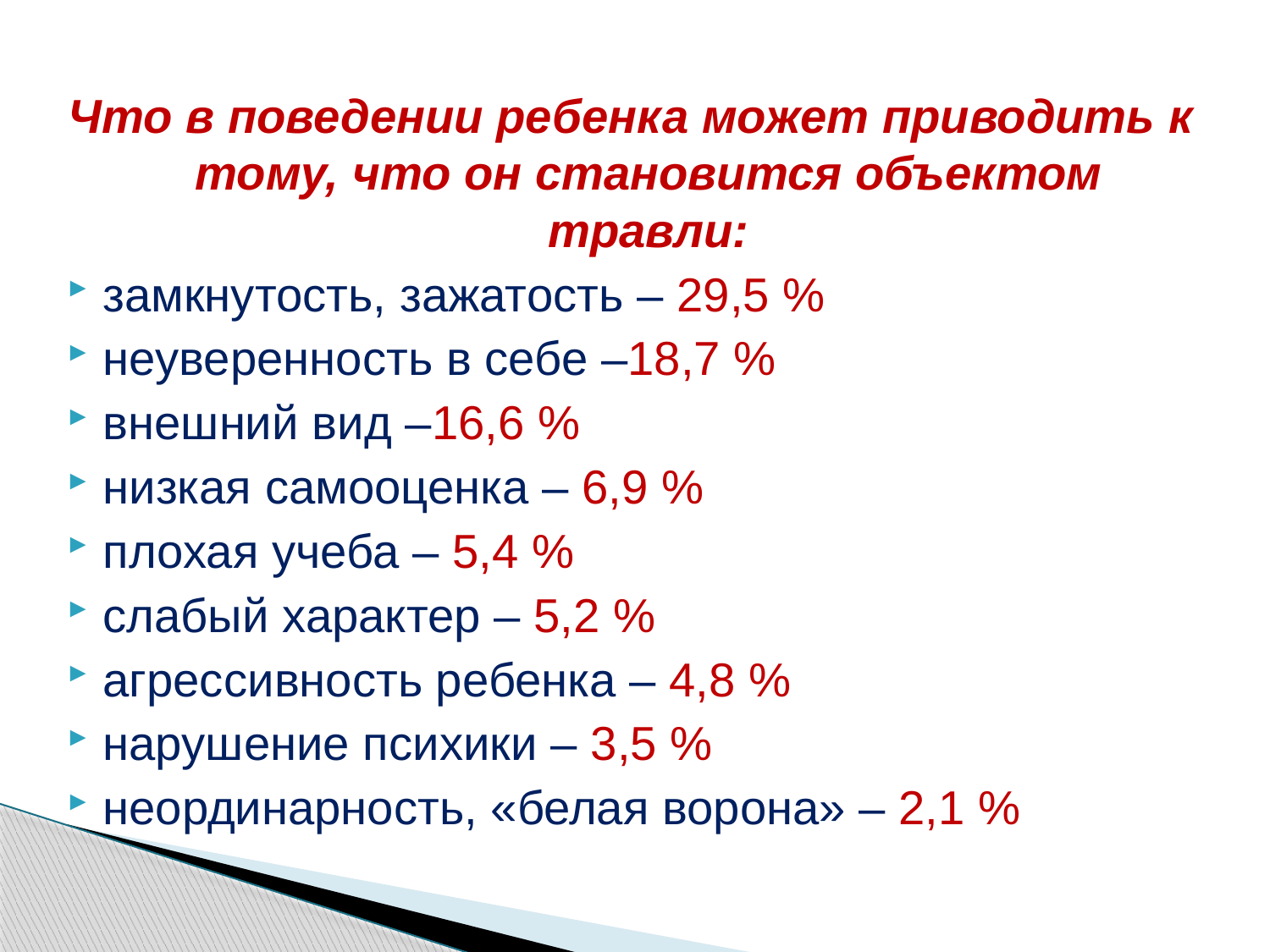

Что в поведении ребенка может приводить к тому, что он становится объектом травли:
замкнутость, зажатость – 29,5 %
неуверенность в себе –18,7 %
внешний вид –16,6 %
низкая самооценка – 6,9 %
плохая учеба – 5,4 %
слабый характер – 5,2 %
агрессивность ребенка – 4,8 %
нарушение психики – 3,5 %
неординарность, «белая ворона» – 2,1 %